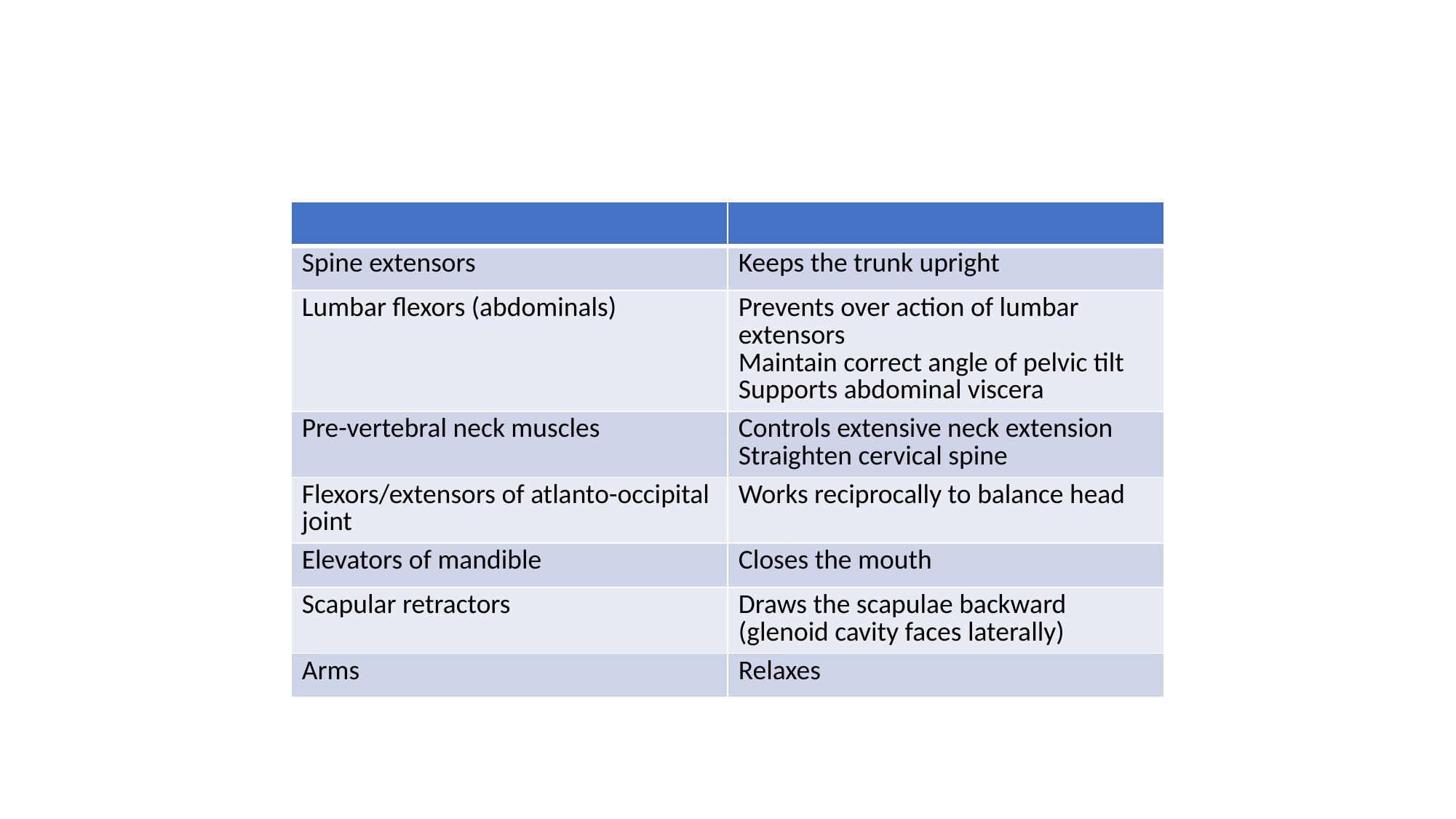

#
|  |  |
| --- | --- |
| Spine extensors | Keeps the trunk upright |
| Lumbar flexors (abdominals) | Prevents over action of lumbar extensors Maintain correct angle of pelvic tilt Supports abdominal viscera |
| Pre-vertebral neck muscles | Controls extensive neck extension Straighten cervical spine |
| Flexors/extensors of atlanto-occipital joint | Works reciprocally to balance head |
| Elevators of mandible | Closes the mouth |
| Scapular retractors | Draws the scapulae backward (glenoid cavity faces laterally) |
| Arms | Relaxes |